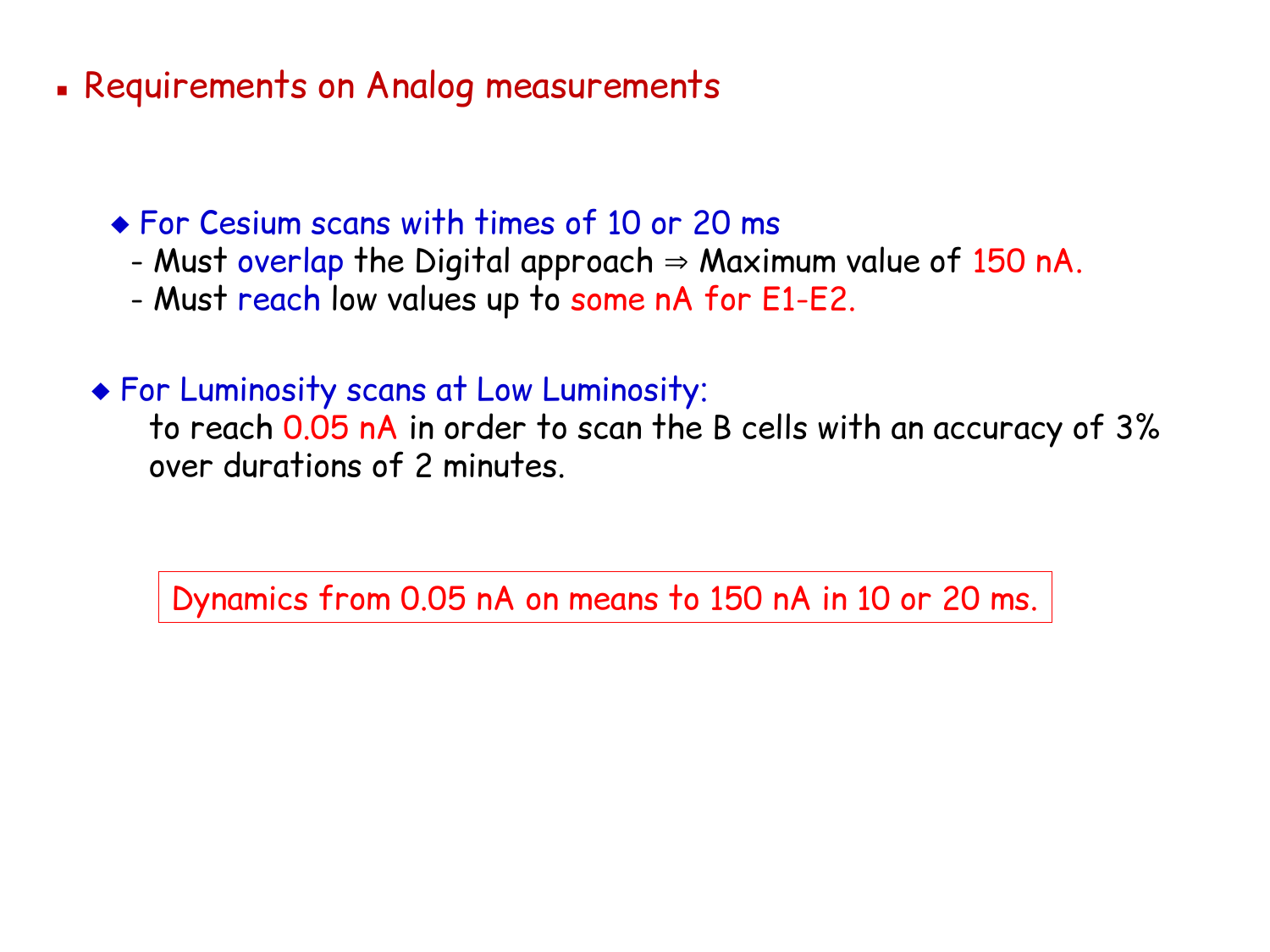

▪ Requirements on Analog measurements
♦ For Cesium scans with times of 10 or 20 ms
  - Must overlap the Digital approach ⇒ Maximum value of 150 nA.
  - Must reach low values up to some nA for E1-E2.
♦ For Luminosity scans at Low Luminosity:
      to reach 0.05 nA in order to scan the B cells with an accuracy of 3%
      over durations of 2 minutes.
Dynamics from 0.05 nA on means to 150 nA in 10 or 20 ms.